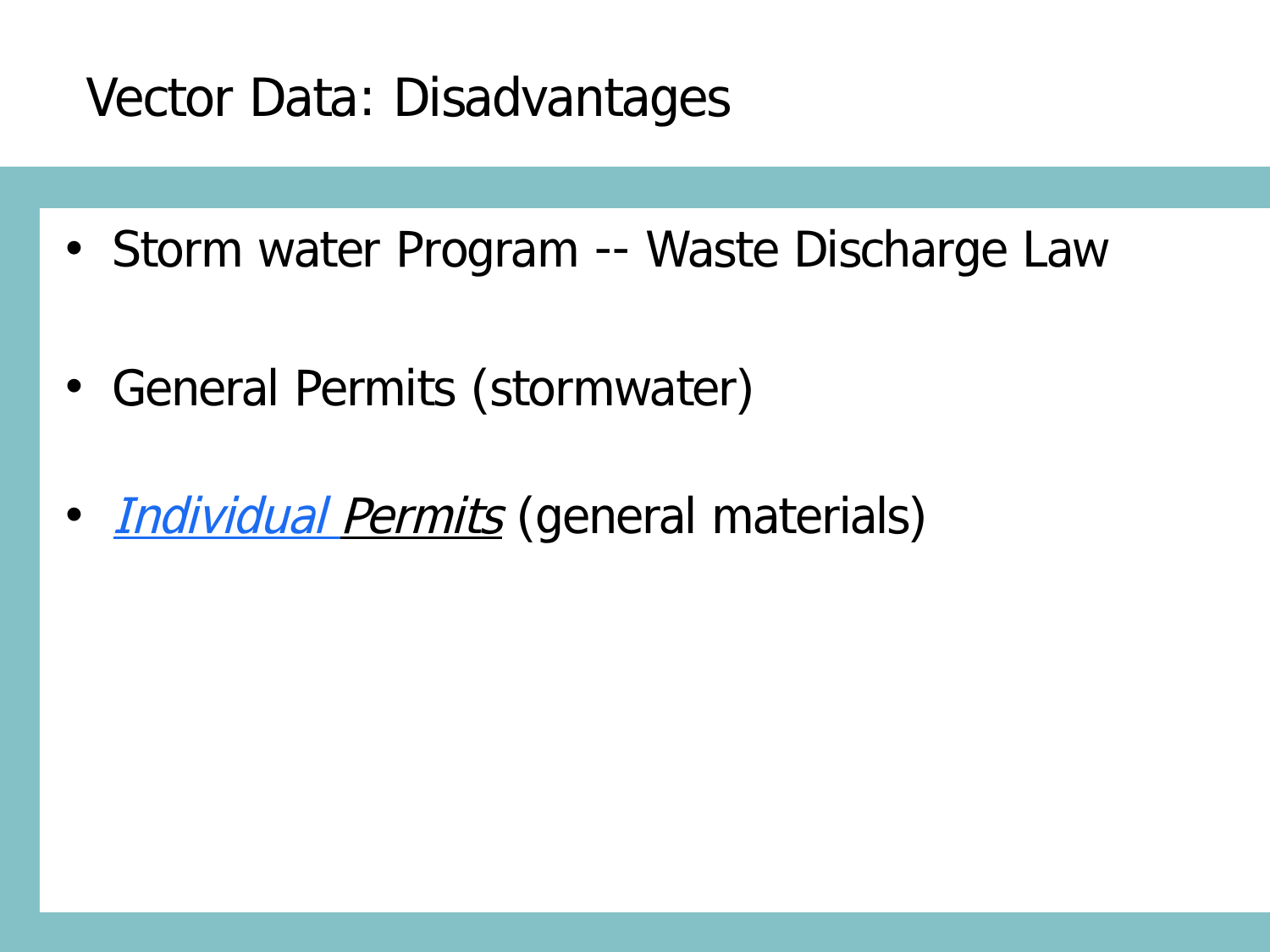

# Vector Data: Disadvantages
Storm water Program -- Waste Discharge Law

General Permits (stormwater)
Individual Permits (general materials)